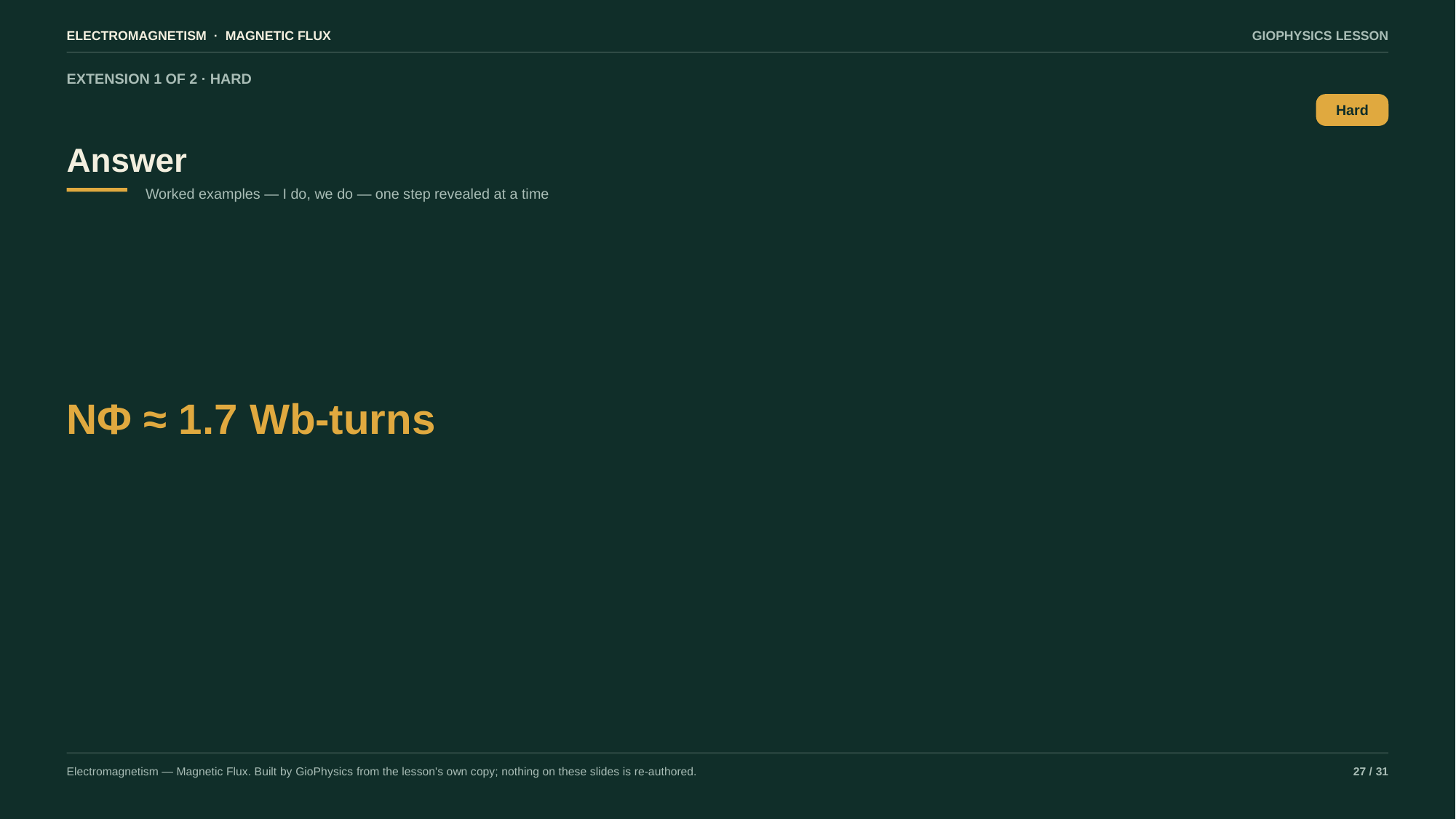

ELECTROMAGNETISM  ·  MAGNETIC FLUX
GIOPHYSICS LESSON

EXTENSION 1 OF 2 · HARD
Answer

Hard
Worked examples — I do, we do — one step revealed at a time

NΦ ≈ 1.7 Wb-turns

Electromagnetism — Magnetic Flux. Built by GioPhysics from the lesson's own copy; nothing on these slides is re-authored.
27 / 31